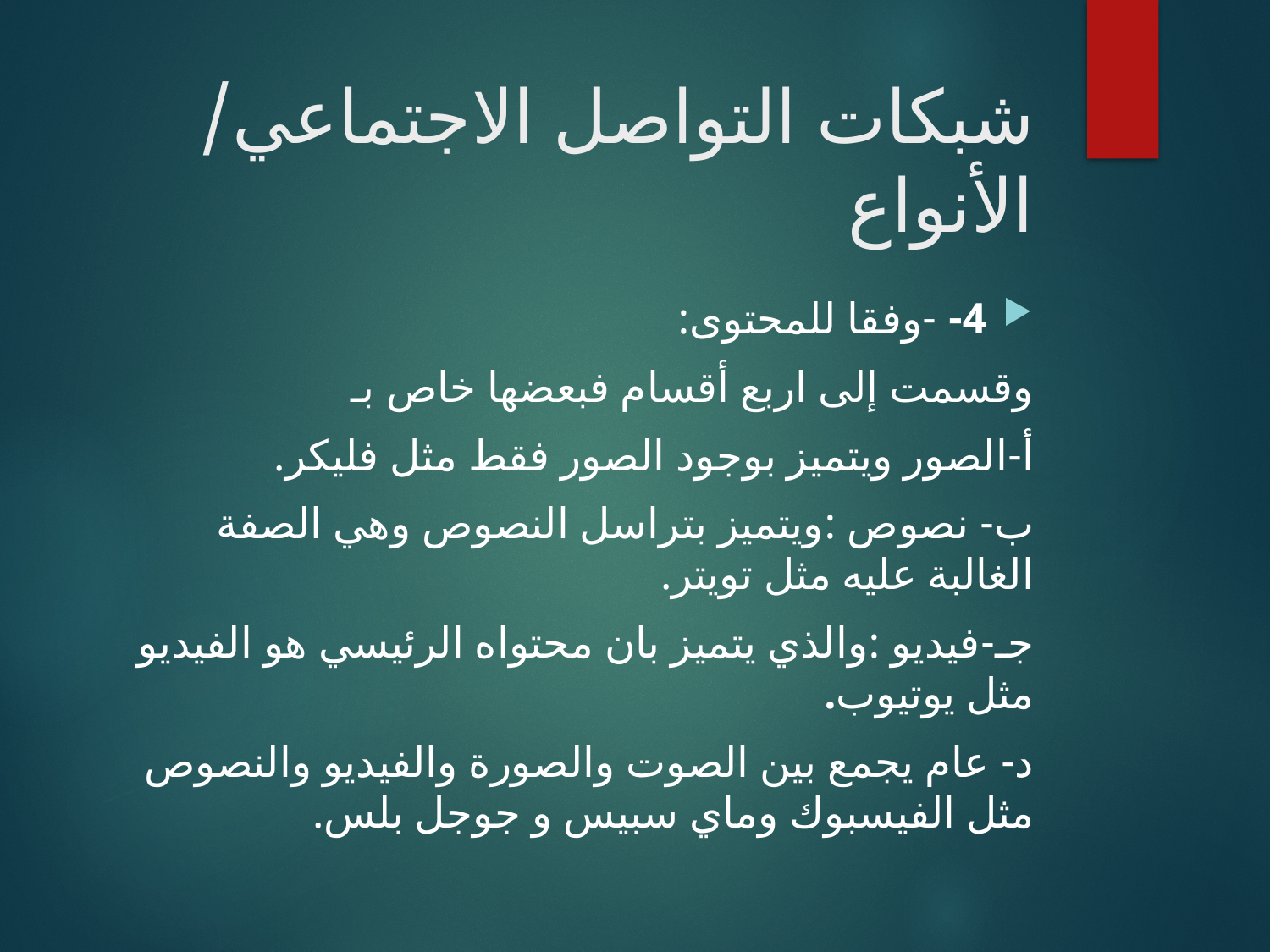

# شبكات التواصل الاجتماعي/ الأنواع
4- -وفقا للمحتوى:
وقسمت إلى اربع أقسام فبعضها خاص بـ
أ-الصور ويتميز بوجود الصور فقط مثل فليكر.
ب- نصوص :ويتميز بتراسل النصوص وهي الصفة الغالبة عليه مثل تويتر.
جـ-فيديو :والذي يتميز بان محتواه الرئيسي هو الفيديو مثل يوتيوب.
د- عام يجمع بين الصوت والصورة والفيديو والنصوص مثل الفيسبوك وماي سبيس و جوجل بلس.